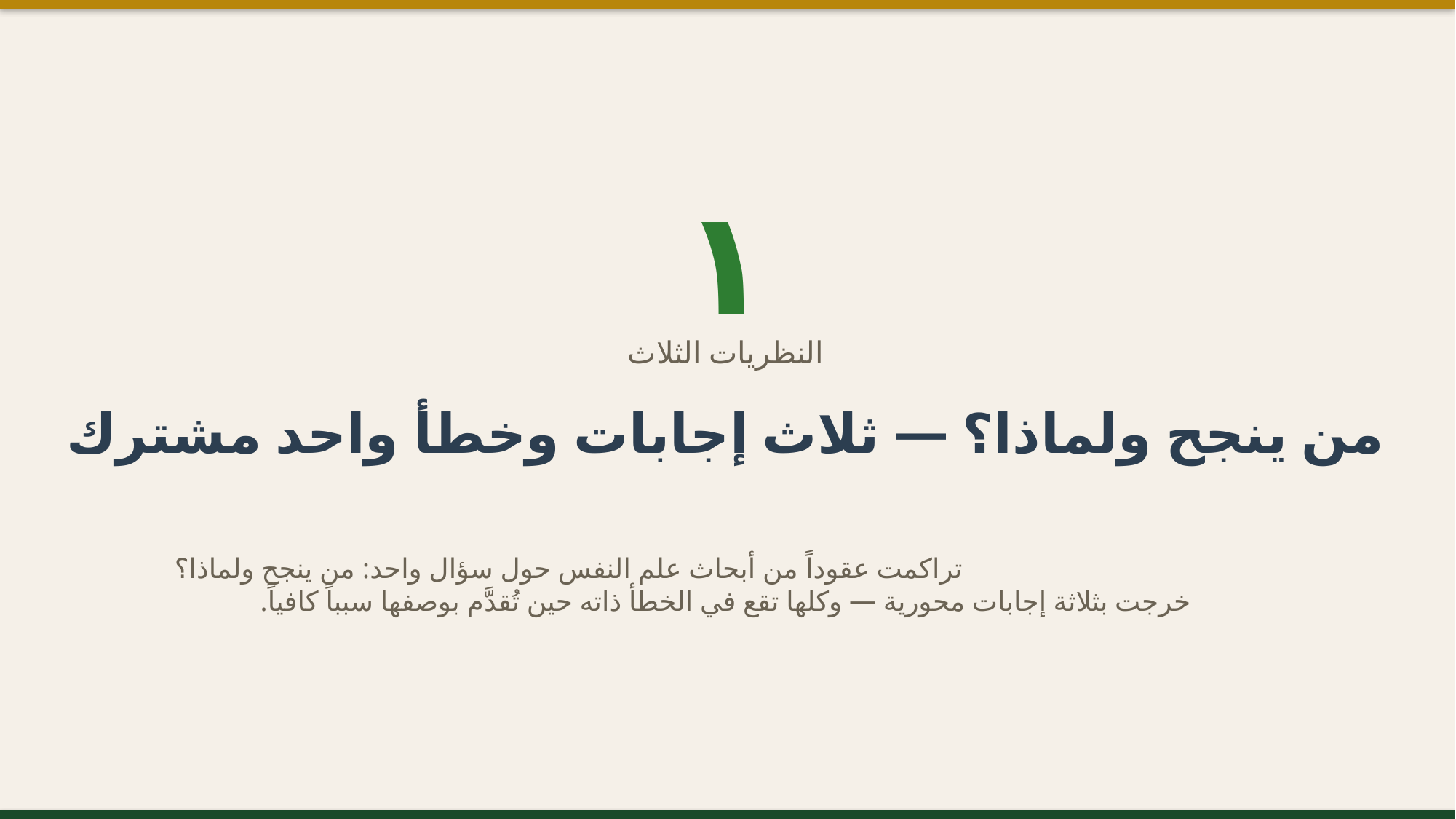

١
النظريات الثلاث
من ينجح ولماذا؟ — ثلاث إجابات وخطأ واحد مشترك
تراكمت عقوداً من أبحاث علم النفس حول سؤال واحد: من ينجح ولماذا؟
خرجت بثلاثة إجابات محورية — وكلها تقع في الخطأ ذاته حين تُقدَّم بوصفها سبباً كافياً.